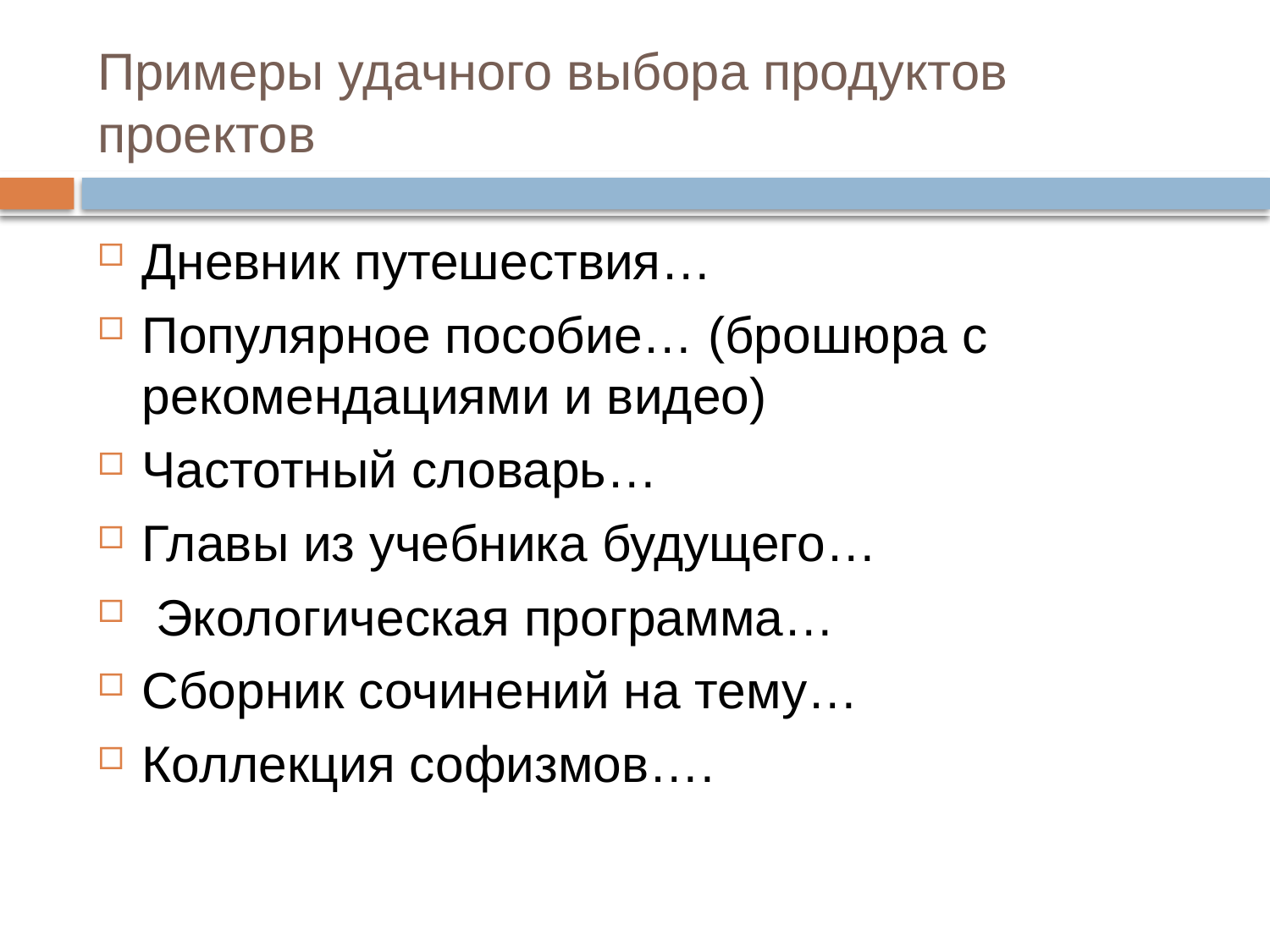

# Примеры удачного выбора продуктов проектов
Дневник путешествия…
Популярное пособие… (брошюра с рекомендациями и видео)
Частотный словарь…
Главы из учебника будущего…
 Экологическая программа…
Сборник сочинений на тему…
Коллекция софизмов….